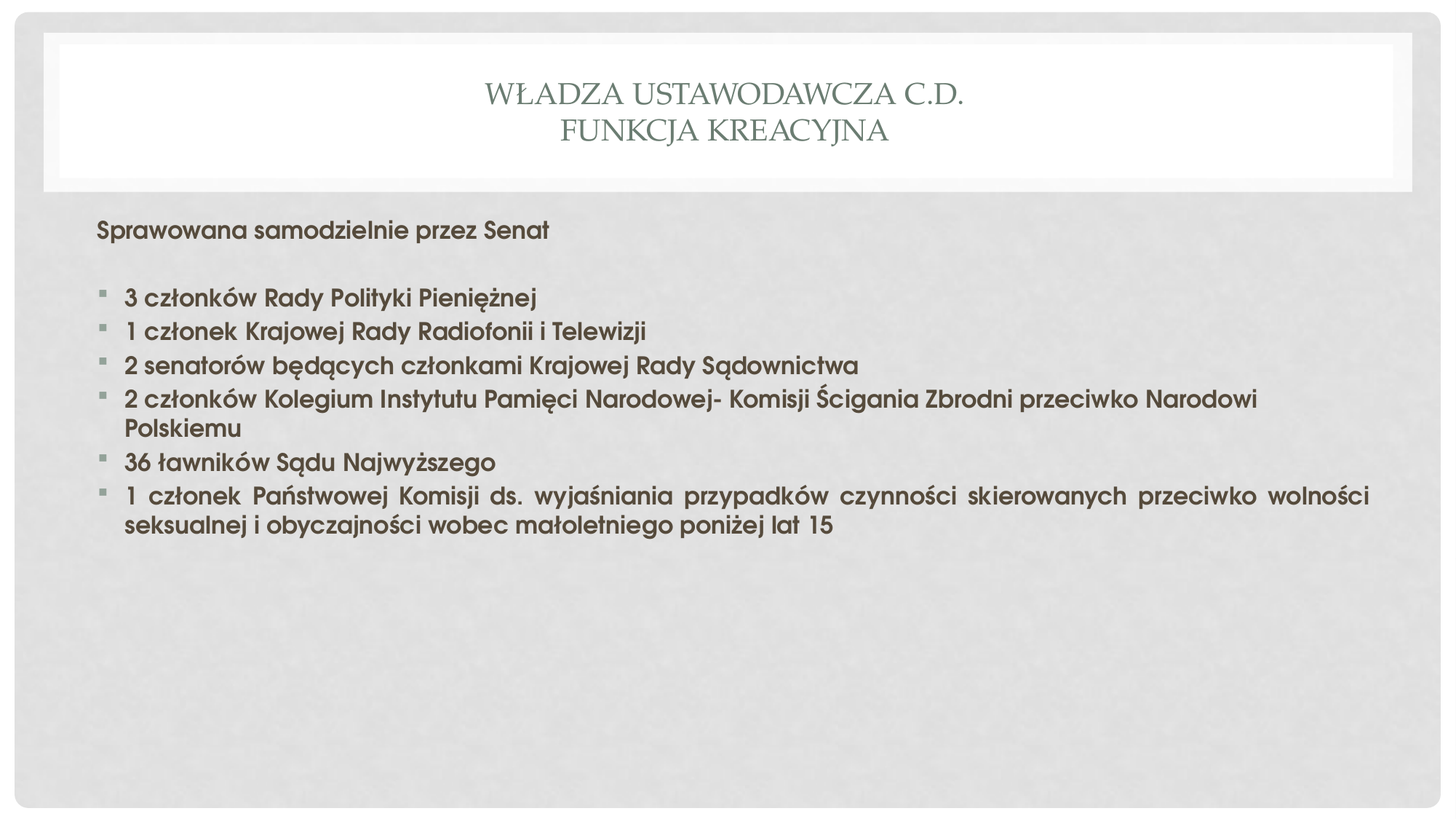

# Władza ustawodawcza c.d. funkcja kreacyjna
Sprawowana samodzielnie przez Senat

3 członków Rady Polityki Pieniężnej
1 członek Krajowej Rady Radiofonii i Telewizji
2 senatorów będących członkami Krajowej Rady Sądownictwa
2 członków Kolegium Instytutu Pamięci Narodowej- Komisji Ścigania Zbrodni przeciwko Narodowi Polskiemu
36 ławników Sądu Najwyższego
1 członek Państwowej Komisji ds. wyjaśniania przypadków czynności skierowanych przeciwko wolności seksualnej i obyczajności wobec małoletniego poniżej lat 15